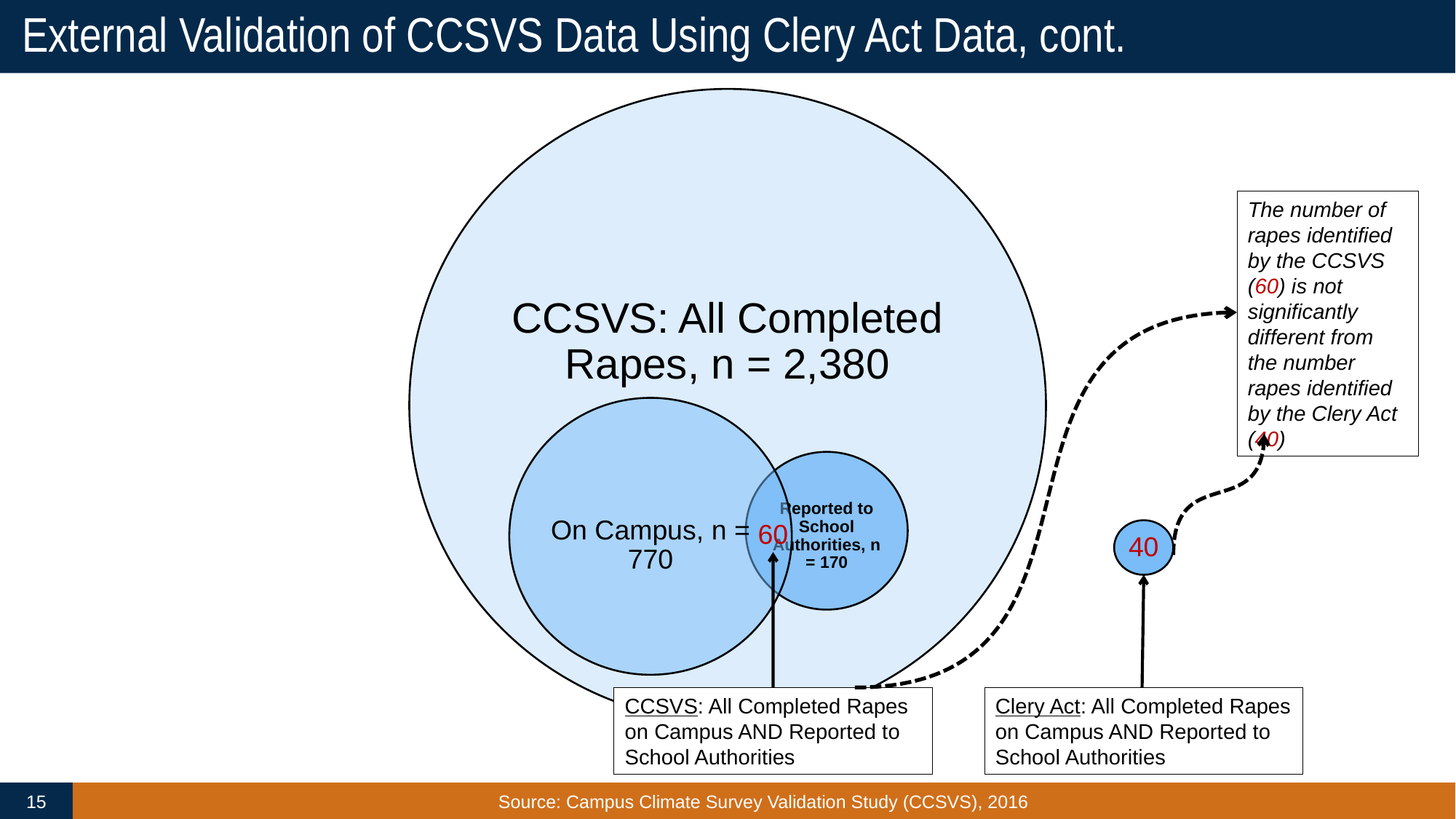

# External Validation of CCSVS Data Using Clery Act Data, cont.
CCSVS: All Completed Rapes, n = 2,380
Reported to School Authorities, n = 170
On Campus, n = 770
The number of rapes identified by the CCSVS (60) is not significantly different from the number rapes identified by the Clery Act (40)
60
40
CCSVS: All Completed Rapes on Campus AND Reported to School Authorities
Clery Act: All Completed Rapes on Campus AND Reported to School Authorities
15
Source: Campus Climate Survey Validation Study (CCSVS), 2016